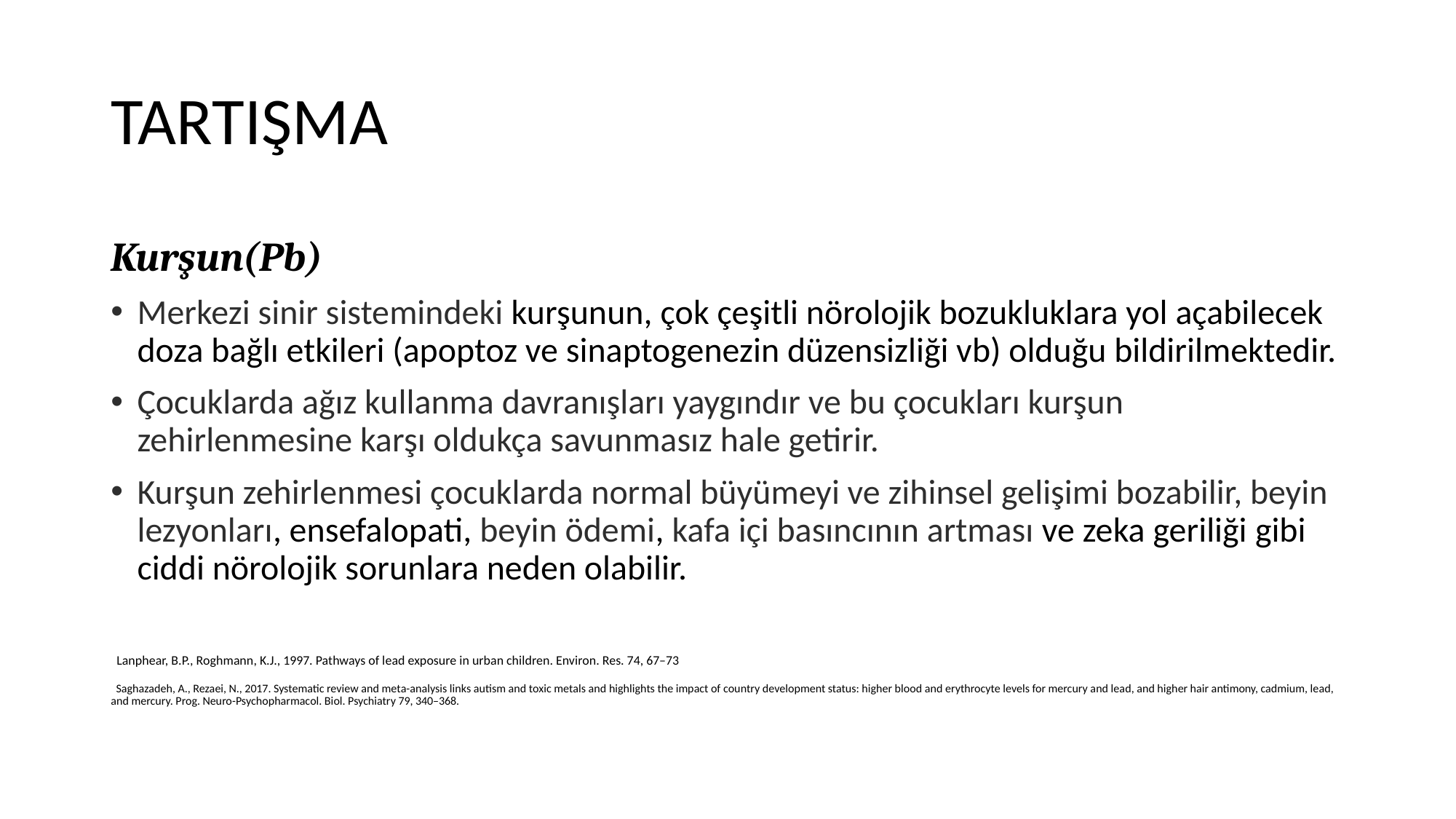

# TARTIŞMA
Kurşun(Pb)
Merkezi sinir sistemindeki kurşunun, çok çeşitli nörolojik bozukluklara yol açabilecek doza bağlı etkileri (apoptoz ve sinaptogenezin düzensizliği vb) olduğu bildirilmektedir.
Çocuklarda ağız kullanma davranışları yaygındır ve bu çocukları kurşun zehirlenmesine karşı oldukça savunmasız hale getirir.
Kurşun zehirlenmesi çocuklarda normal büyümeyi ve zihinsel gelişimi bozabilir, beyin lezyonları, ensefalopati, beyin ödemi, kafa içi basıncının artması ve zeka geriliği gibi ciddi nörolojik sorunlara neden olabilir.

  Lanphear, B.P., Roghmann, K.J., 1997. Pathways of lead exposure in urban children. Environ. Res. 74, 67–73
  Saghazadeh, A., Rezaei, N., 2017. Systematic review and meta-analysis links autism and toxic metals and highlights the impact of country development status: higher blood and erythrocyte levels for mercury and lead, and higher hair antimony, cadmium, lead, and mercury. Prog. Neuro-Psychopharmacol. Biol. Psychiatry 79, 340–368.